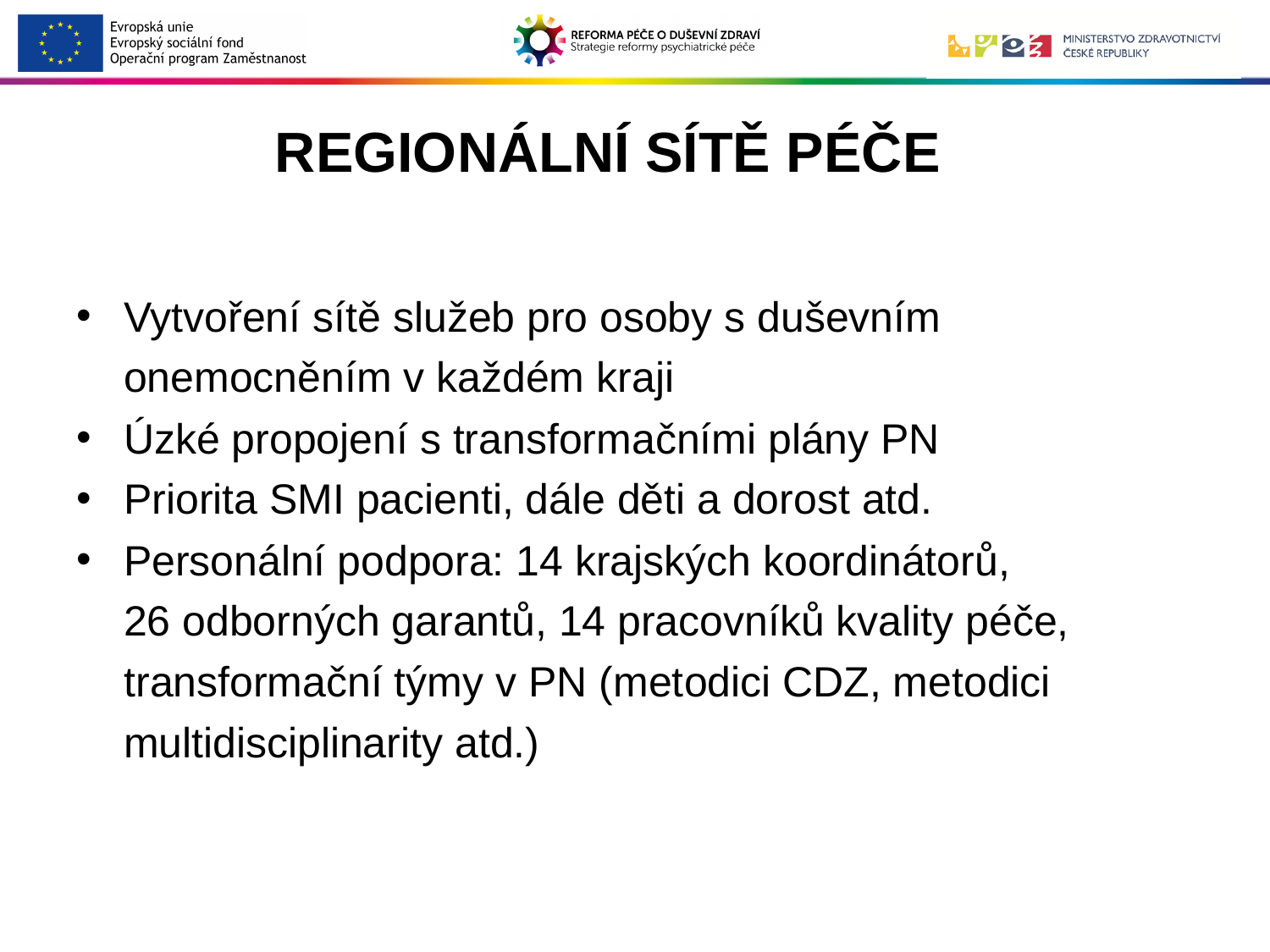

# REGIONÁLNÍ SÍTĚ PÉČE

Vytvoření sítě služeb pro osoby s duševním onemocněním v každém kraji
Úzké propojení s transformačními plány PN
Priorita SMI pacienti, dále děti a dorost atd.
Personální podpora: 14 krajských koordinátorů,
26 odborných garantů, 14 pracovníků kvality péče, transformační týmy v PN (metodici CDZ, metodici multidisciplinarity atd.)